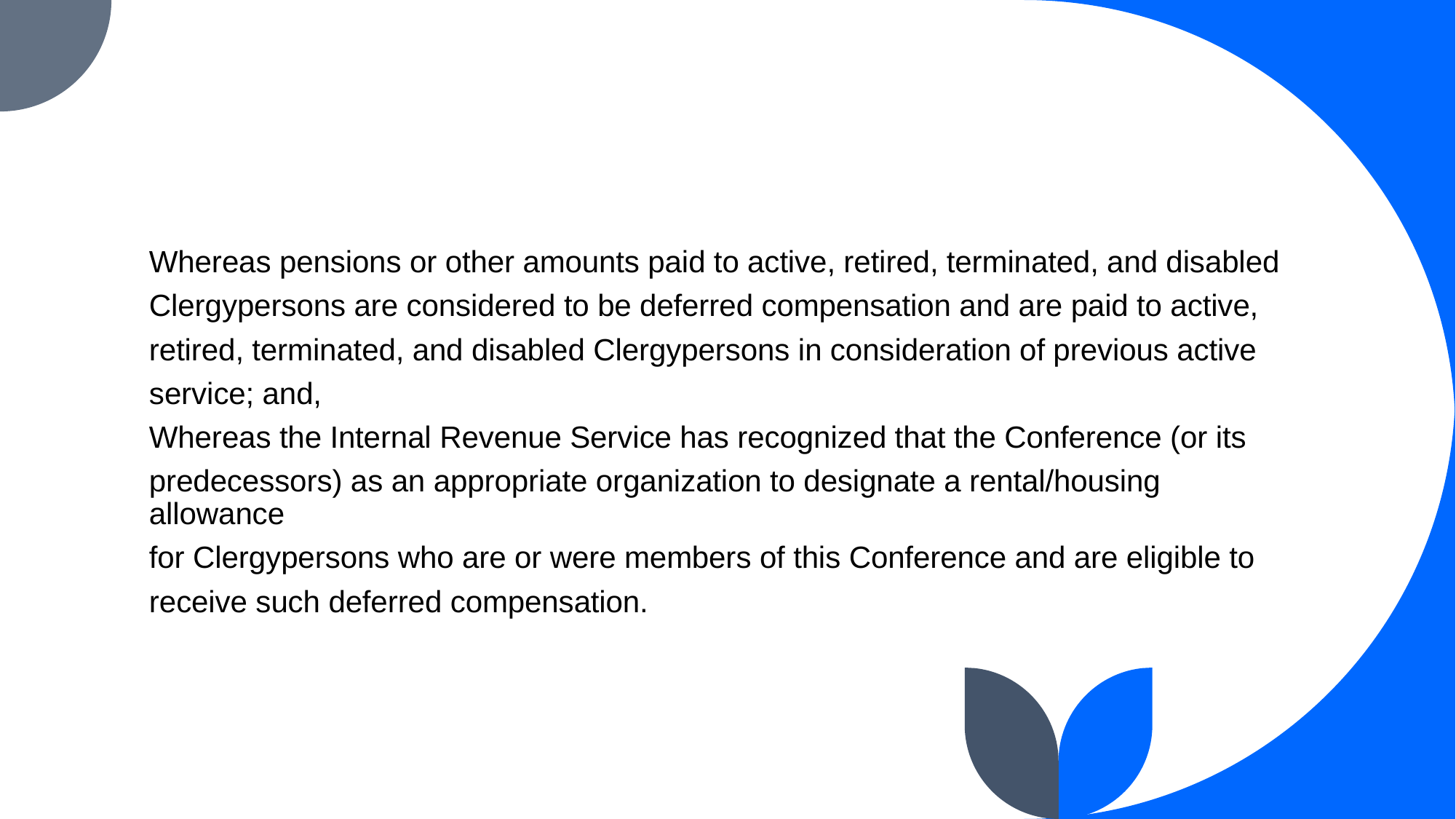

#
Whereas pensions or other amounts paid to active, retired, terminated, and disabled
Clergypersons are considered to be deferred compensation and are paid to active,
retired, terminated, and disabled Clergypersons in consideration of previous active
service; and,
Whereas the Internal Revenue Service has recognized that the Conference (or its
predecessors) as an appropriate organization to designate a rental/housing allowance
for Clergypersons who are or were members of this Conference and are eligible to
receive such deferred compensation.